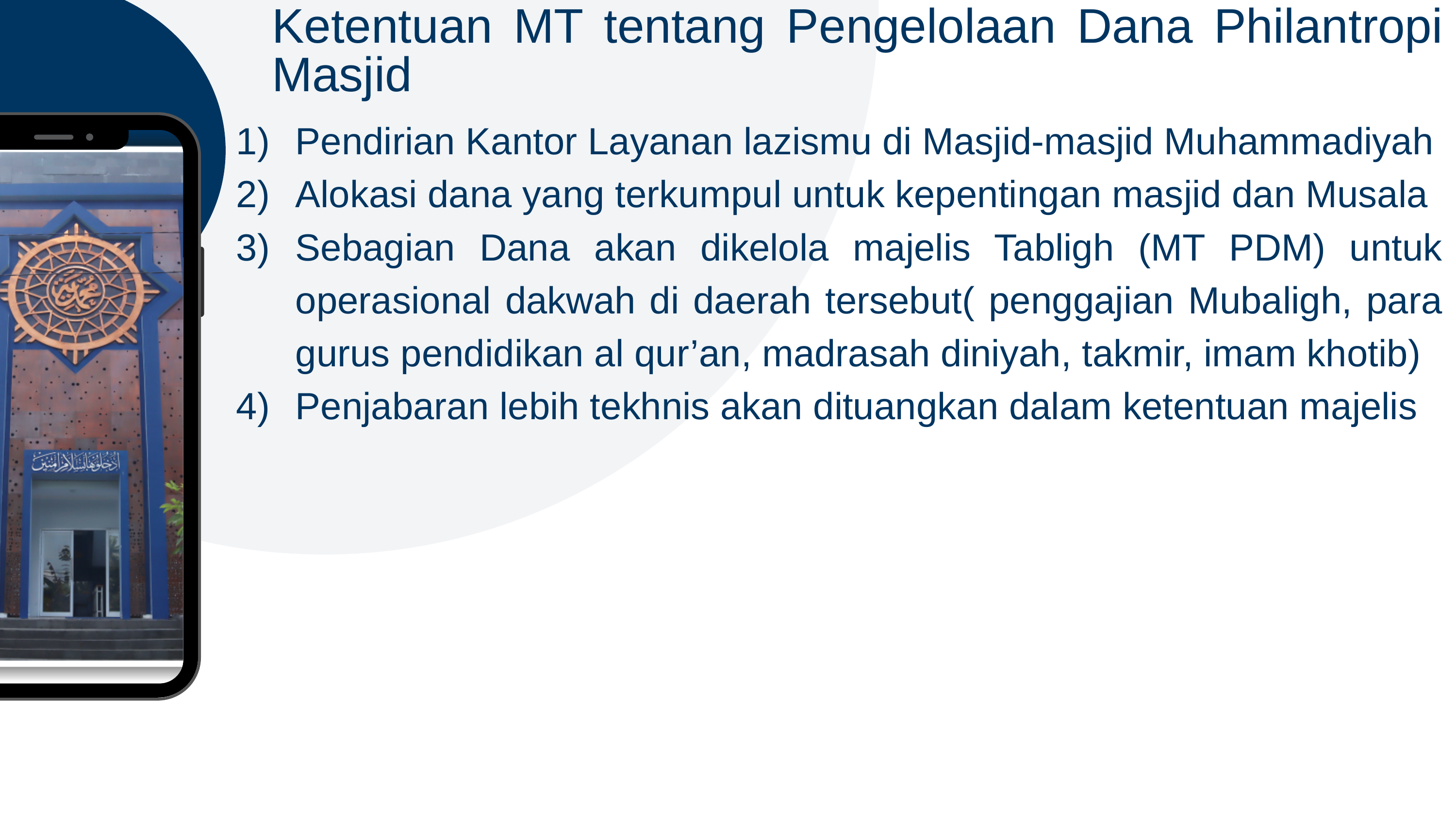

Ketentuan MT tentang Pengelolaan Dana Philantropi Masjid
Pendirian Kantor Layanan lazismu di Masjid-masjid Muhammadiyah
Alokasi dana yang terkumpul untuk kepentingan masjid dan Musala
Sebagian Dana akan dikelola majelis Tabligh (MT PDM) untuk operasional dakwah di daerah tersebut( penggajian Mubaligh, para gurus pendidikan al qur’an, madrasah diniyah, takmir, imam khotib)
Penjabaran lebih tekhnis akan dituangkan dalam ketentuan majelis